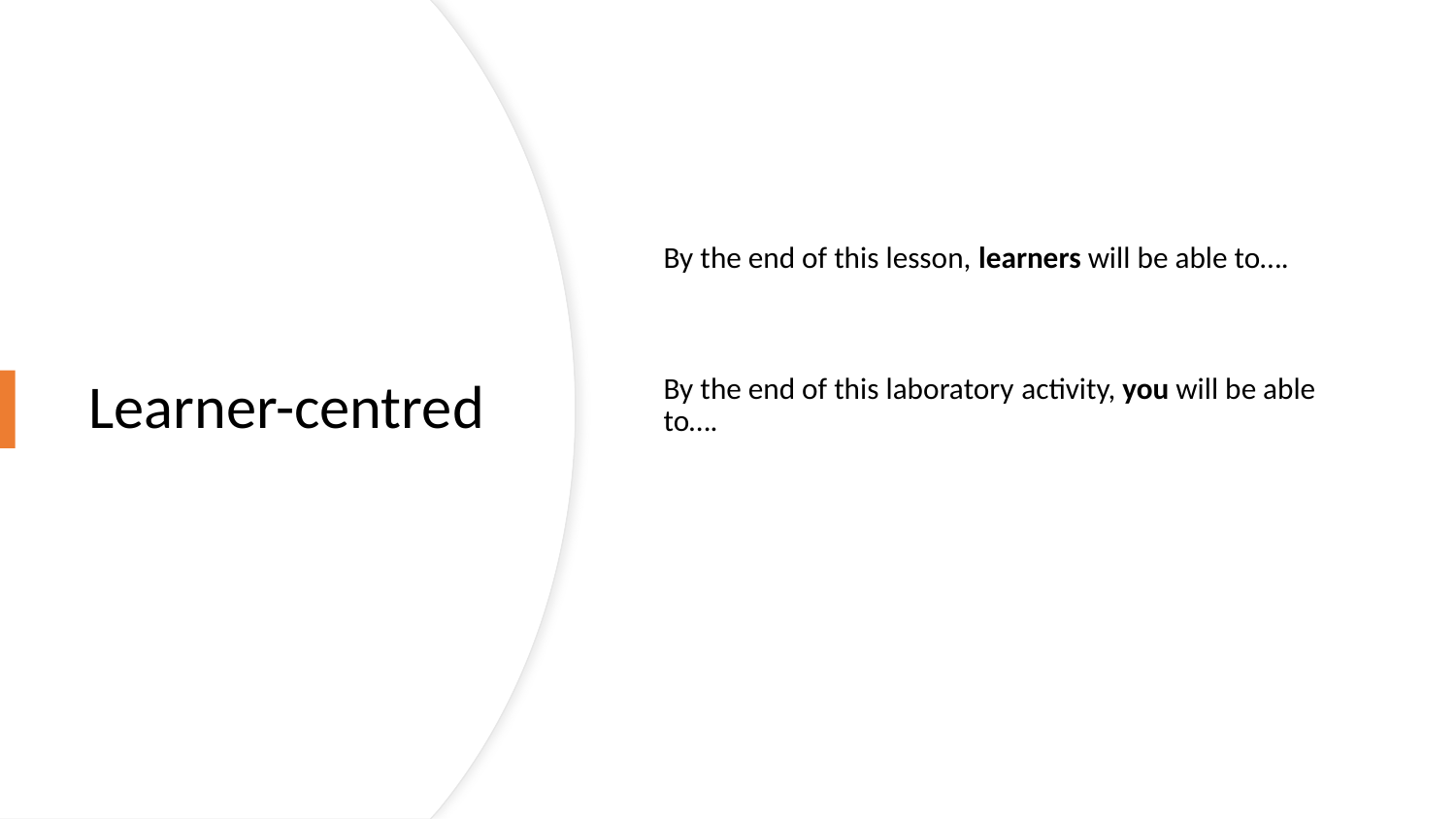

By the end of this lesson, learners will be able to….

By the end of this laboratory activity, you will be able to….

# Learner-centred